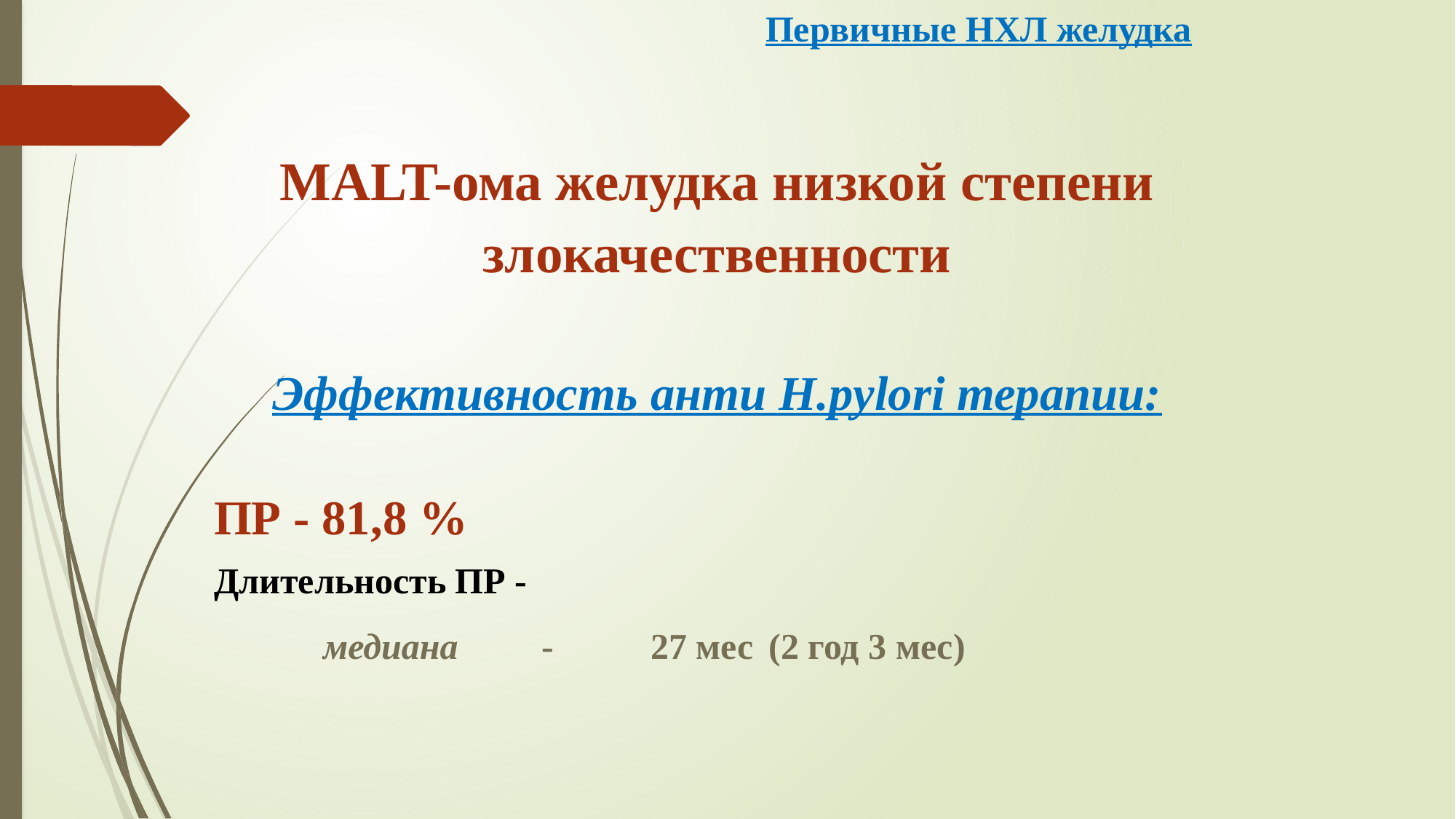

Первичные НХЛ желудка
MALT-ома желудка низкой степени злокачественности

Эффективность анти H.pylori терапии:

ПР - 81,8 %
Длительность ПР -
	медиана 	- 	27 мес	 (2 год 3 мес)